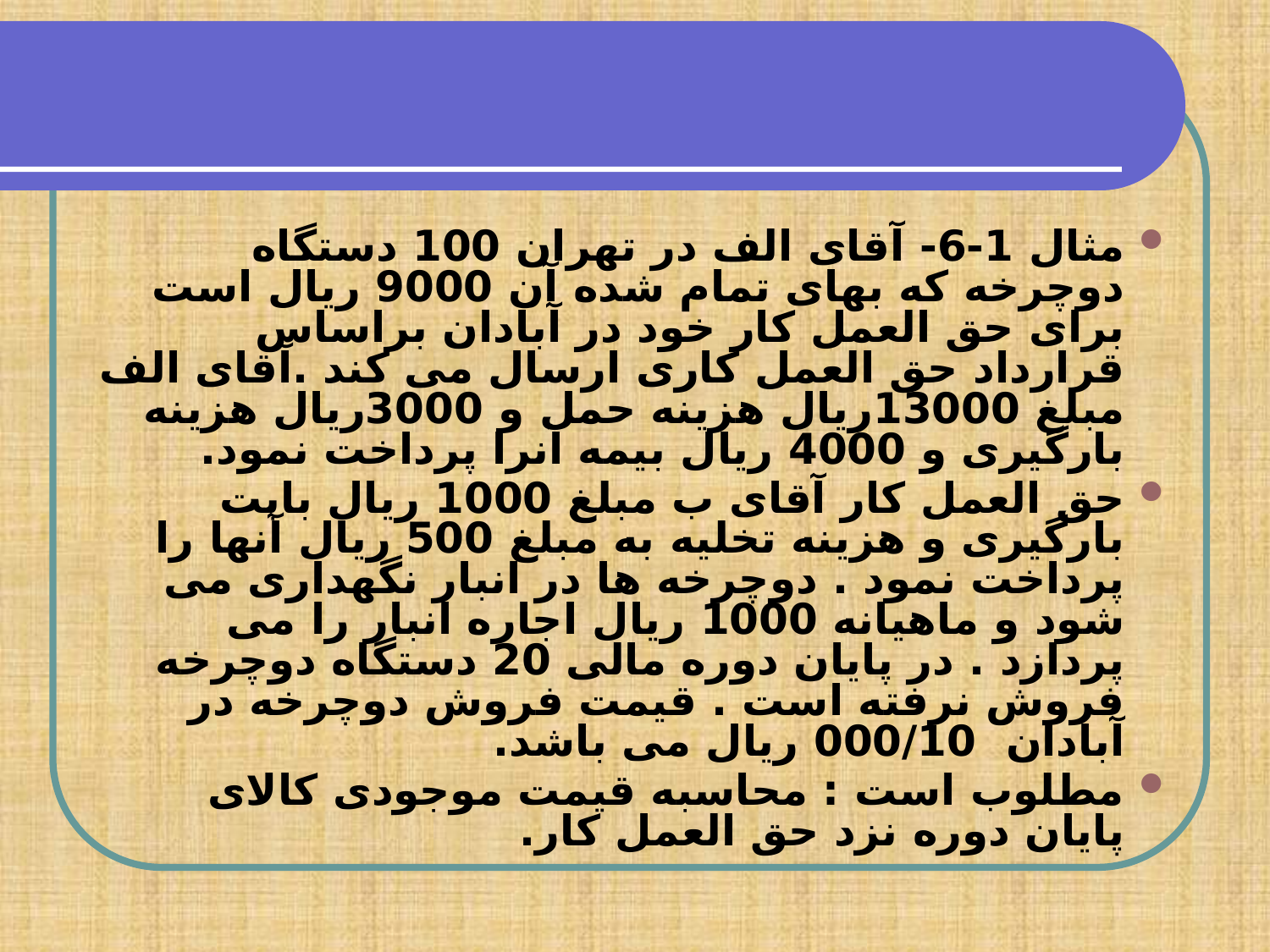

#
مثال 1-6- آقای الف در تهران 100 دستگاه دوچرخه که بهای تمام شده آن 9000 ریال است برای حق العمل کار خود در آبادان براساس قرارداد حق العمل کاری ارسال می کند .آقای الف مبلغ 13000ریال هزینه حمل و 3000ریال هزینه بارگیری و 4000 ریال بیمه آنرا پرداخت نمود.
حق العمل کار آقای ب مبلغ 1000 ریال بابت بارگیری و هزینه تخلیه به مبلغ 500 ریال آنها را پرداخت نمود . دوچرخه ها در انبار نگهداری می شود و ماهیانه 1000 ریال اجاره انبار را می پردازد . در پایان دوره مالی 20 دستگاه دوچرخه فروش نرفته است . قیمت فروش دوچرخه در آبادان  000/10 ریال می باشد.
مطلوب است : محاسبه قیمت موجودی کالای پایان دوره نزد حق العمل کار.